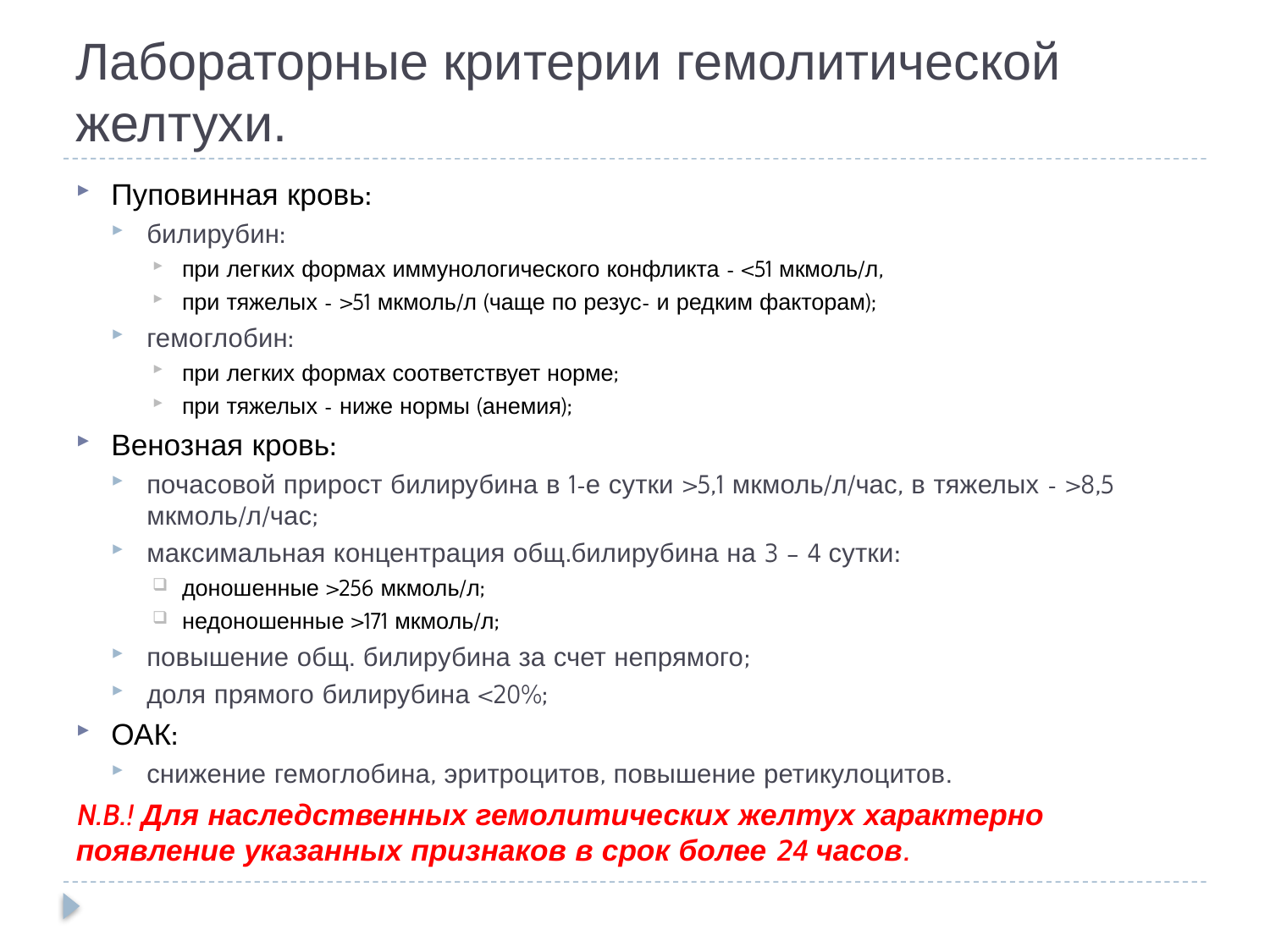

# Лабораторные критерии гемолитической желтухи.
Пуповинная кровь:
билирубин:
при легких формах иммунологического конфликта - <51 мкмоль/л,
при тяжелых - >51 мкмоль/л (чаще по резус- и редким факторам);
гемоглобин:
при легких формах соответствует норме;
при тяжелых - ниже нормы (анемия);
Венозная кровь:
почасовой прирост билирубина в 1-е сутки >5,1 мкмоль/л/час, в тяжелых - >8,5 мкмоль/л/час;
максимальная концентрация общ.билирубина на 3 – 4 сутки:
доношенные >256 мкмоль/л;
недоношенные >171 мкмоль/л;
повышение общ. билирубина за счет непрямого;
доля прямого билирубина <20%;
ОАК:
снижение гемоглобина, эритроцитов, повышение ретикулоцитов.
N.B.! Для наследственных гемолитических желтух характерно появление указанных признаков в срок более 24 часов.